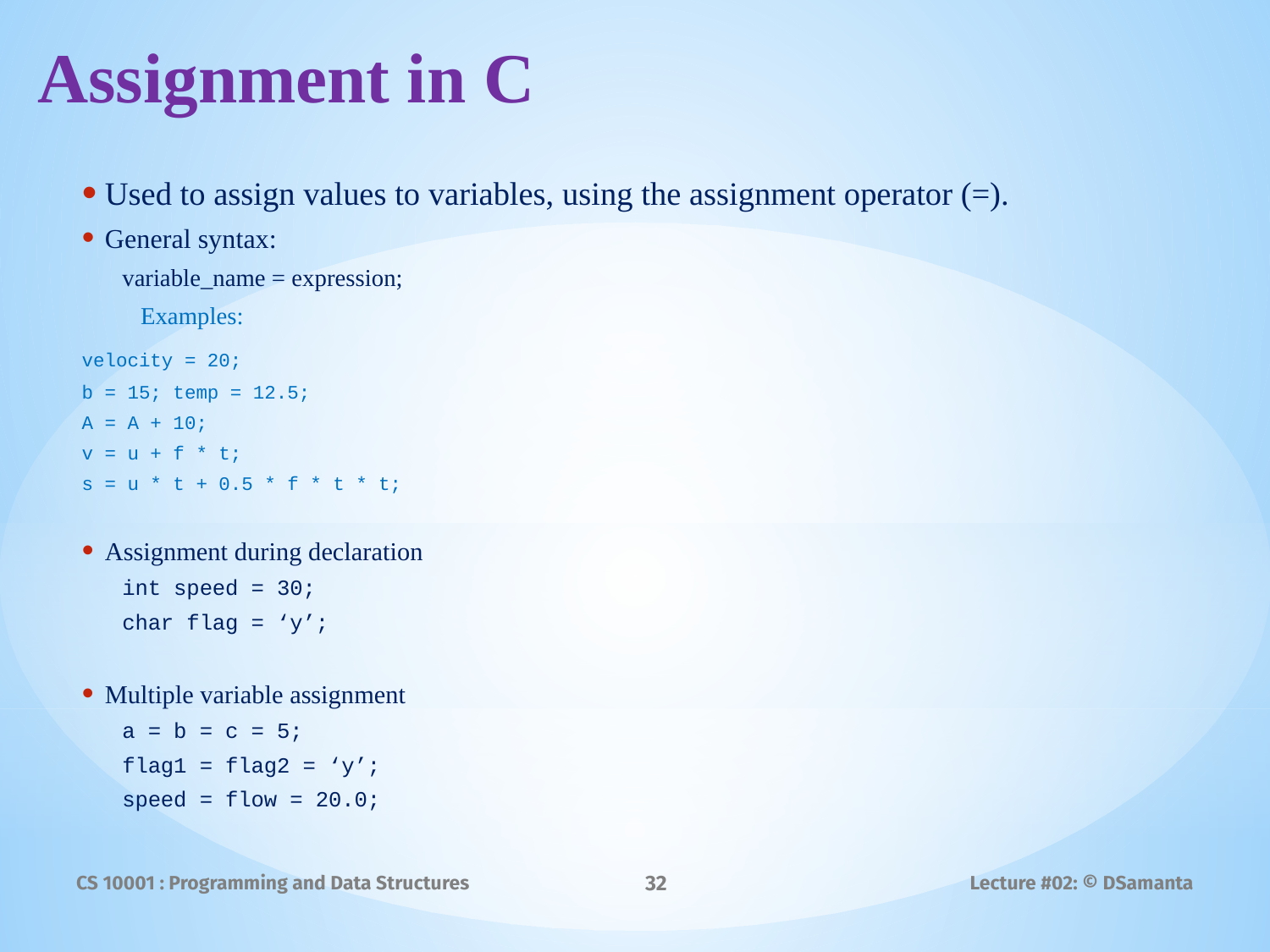

# Assignment in C
Used to assign values to variables, using the assignment operator (=).
General syntax:
variable_name = expression;
   Examples:
	velocity = 20;
	b = 15; temp = 12.5;
	A = A + 10;
	v = u + f * t;
	s = u * t + 0.5 * f * t * t;

Assignment during declaration
int speed = 30;
char flag = ‘y’;

Multiple variable assignment
a = b = c = 5;
flag1 = flag2 = ‘y’;
speed = flow = 20.0;

CS 10001 : Programming and Data Structures
32
Lecture #02: © DSamanta